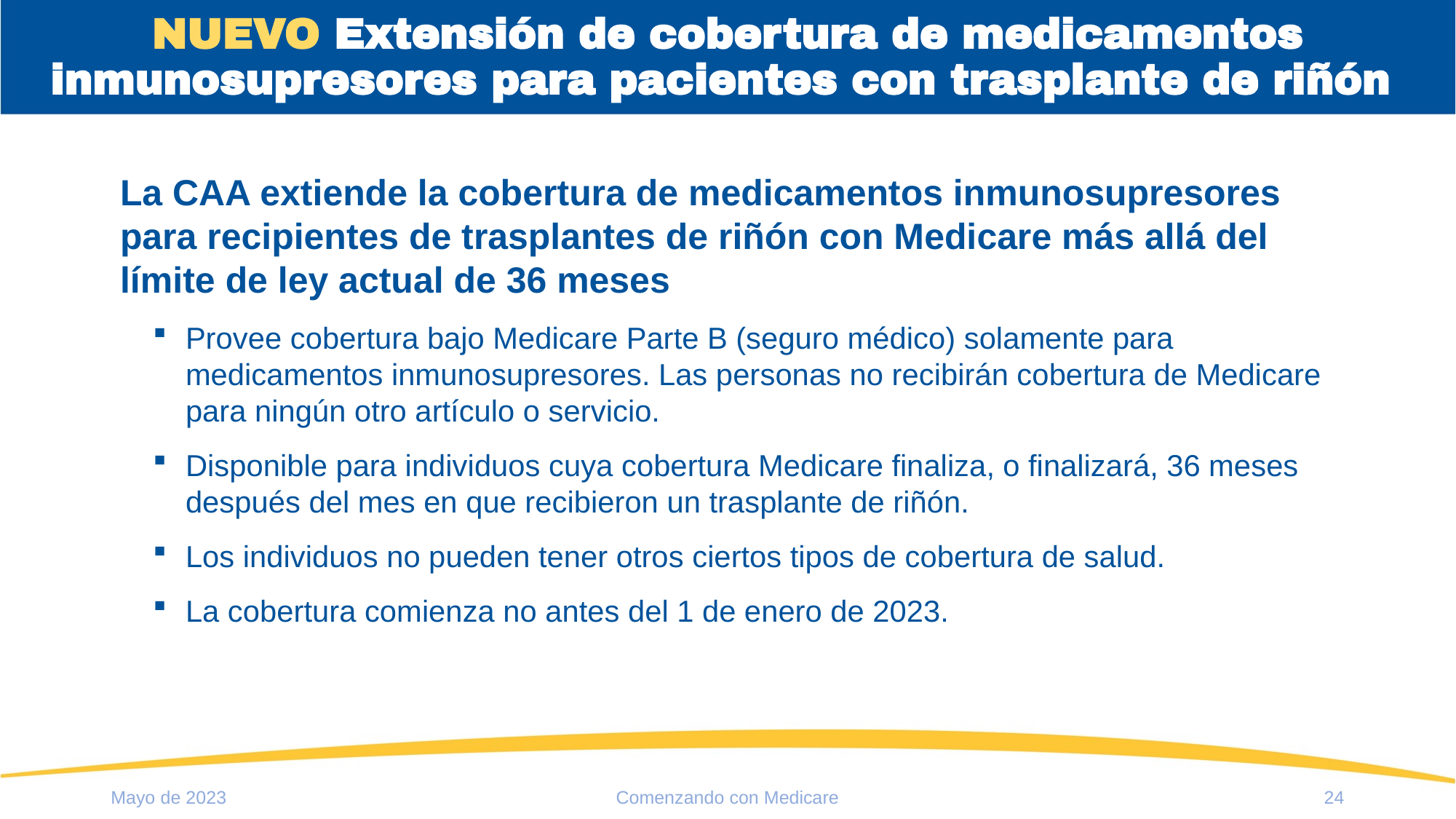

# NUEVO Extensión de cobertura de medicamentos inmunosupresores para pacientes con trasplante de riñón
La CAA extiende la cobertura de medicamentos inmunosupresores para recipientes de trasplantes de riñón con Medicare más allá del límite de ley actual de 36 meses
Provee cobertura bajo Medicare Parte B (seguro médico) solamente para medicamentos inmunosupresores. Las personas no recibirán cobertura de Medicare para ningún otro artículo o servicio.
Disponible para individuos cuya cobertura Medicare finaliza, o finalizará, 36 meses después del mes en que recibieron un trasplante de riñón.
Los individuos no pueden tener otros ciertos tipos de cobertura de salud.
La cobertura comienza no antes del 1 de enero de 2023.

Mayo de 2023
Comenzando con Medicare
24